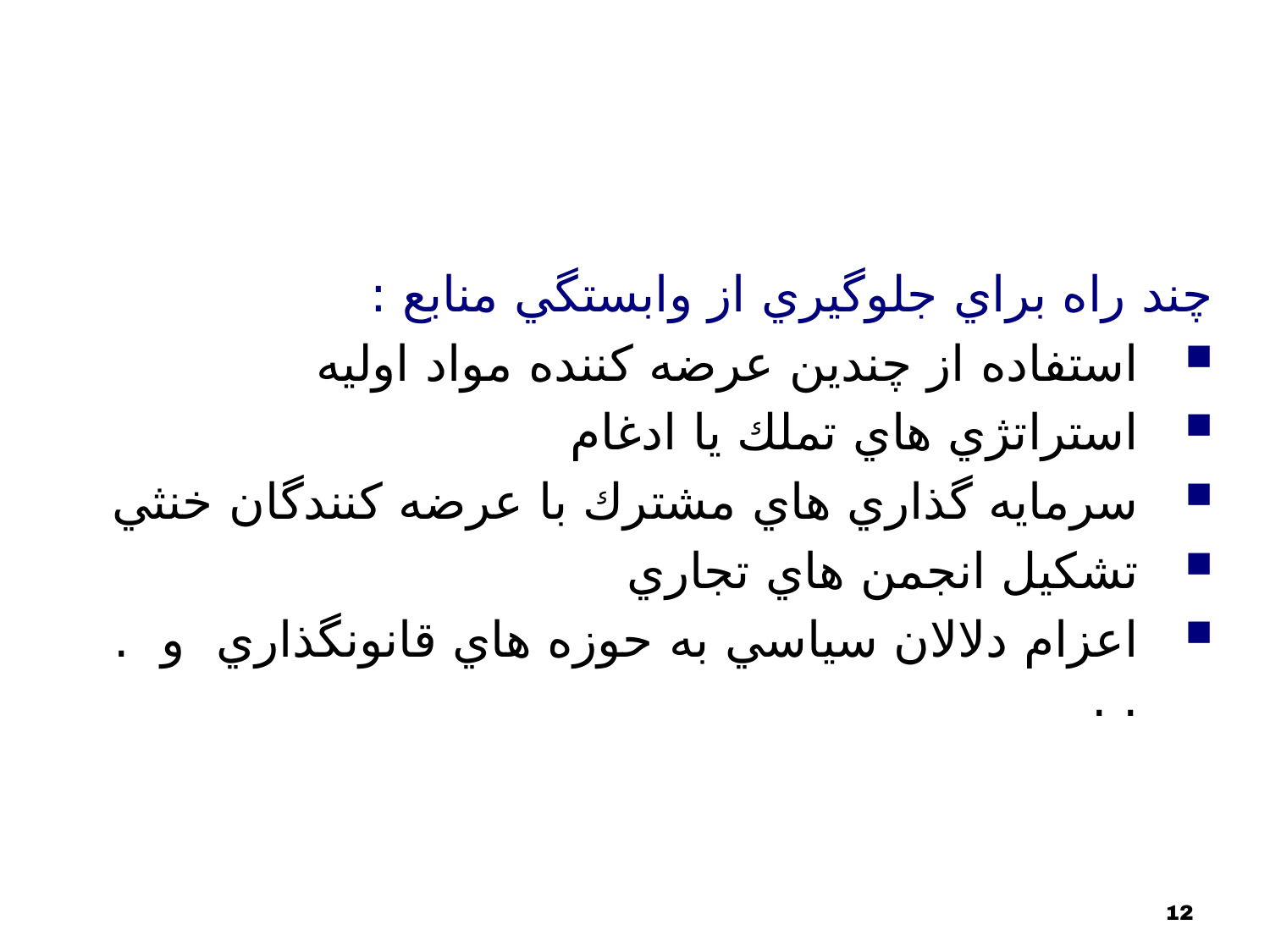

چند راه براي جلوگيري از وابستگي منابع :
استفاده از چندين عرضه كننده مواد اوليه
استراتژي هاي تملك يا ادغام
سرمايه گذاري هاي مشترك با عرضه كنندگان خنثي
تشكيل انجمن هاي تجاري
اعزام دلالان سياسي به حوزه هاي قانونگذاري  و  . . .
12